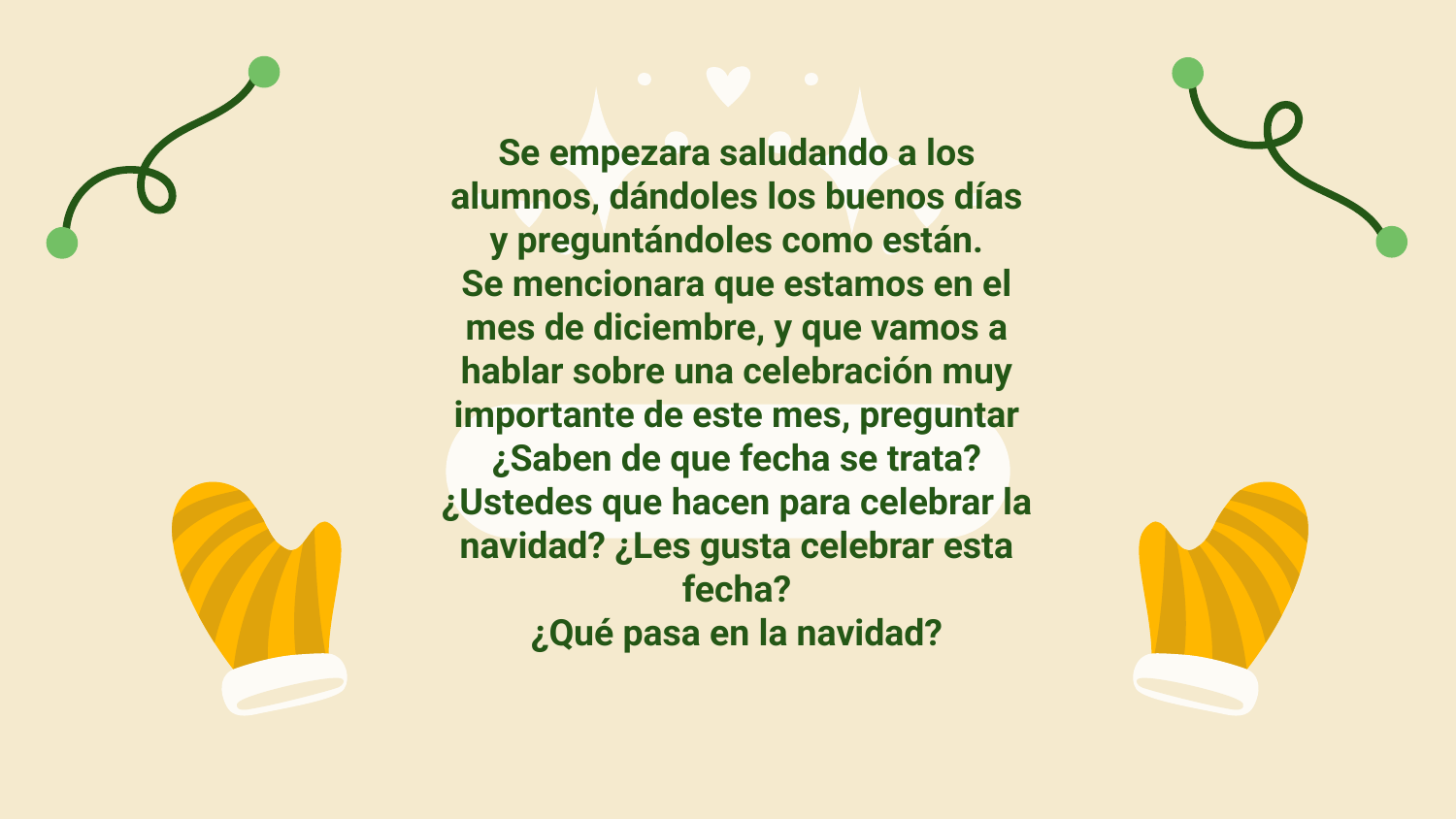

Se empezara saludando a los alumnos, dándoles los buenos días y preguntándoles como están.
Se mencionara que estamos en el mes de diciembre, y que vamos a hablar sobre una celebración muy importante de este mes, preguntar ¿Saben de que fecha se trata? ¿Ustedes que hacen para celebrar la navidad? ¿Les gusta celebrar esta fecha?
¿Qué pasa en la navidad?